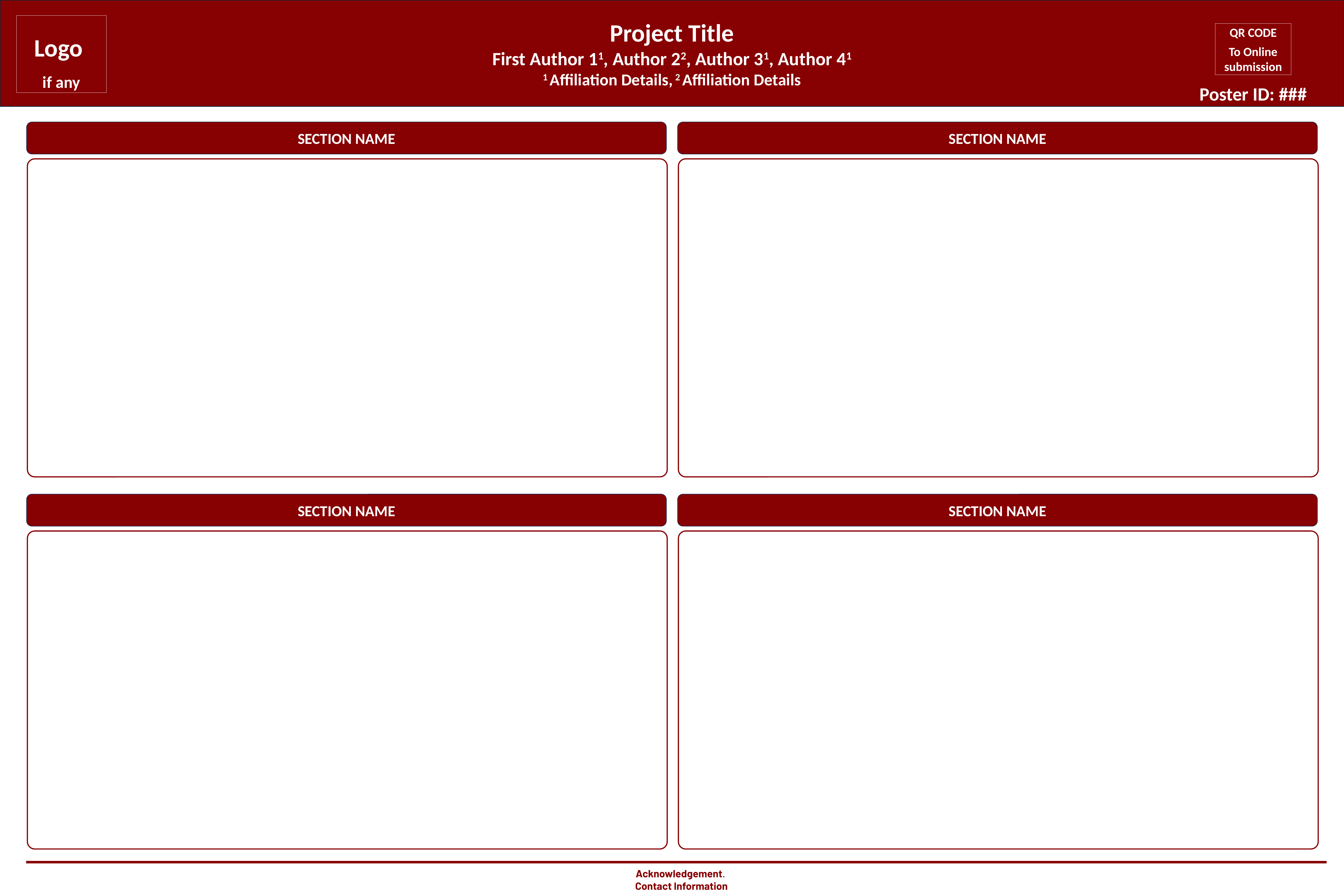

Logo
if any
Project Title
First Author 11, Author 22, Author 31, Author 41
1 Affiliation Details, 2 Affiliation Details
QR CODE
To Online submission
Poster ID: ###
SECTION NAME

SECTION NAME

SECTION NAME

SECTION NAME

Acknowledgement.
Contact Information